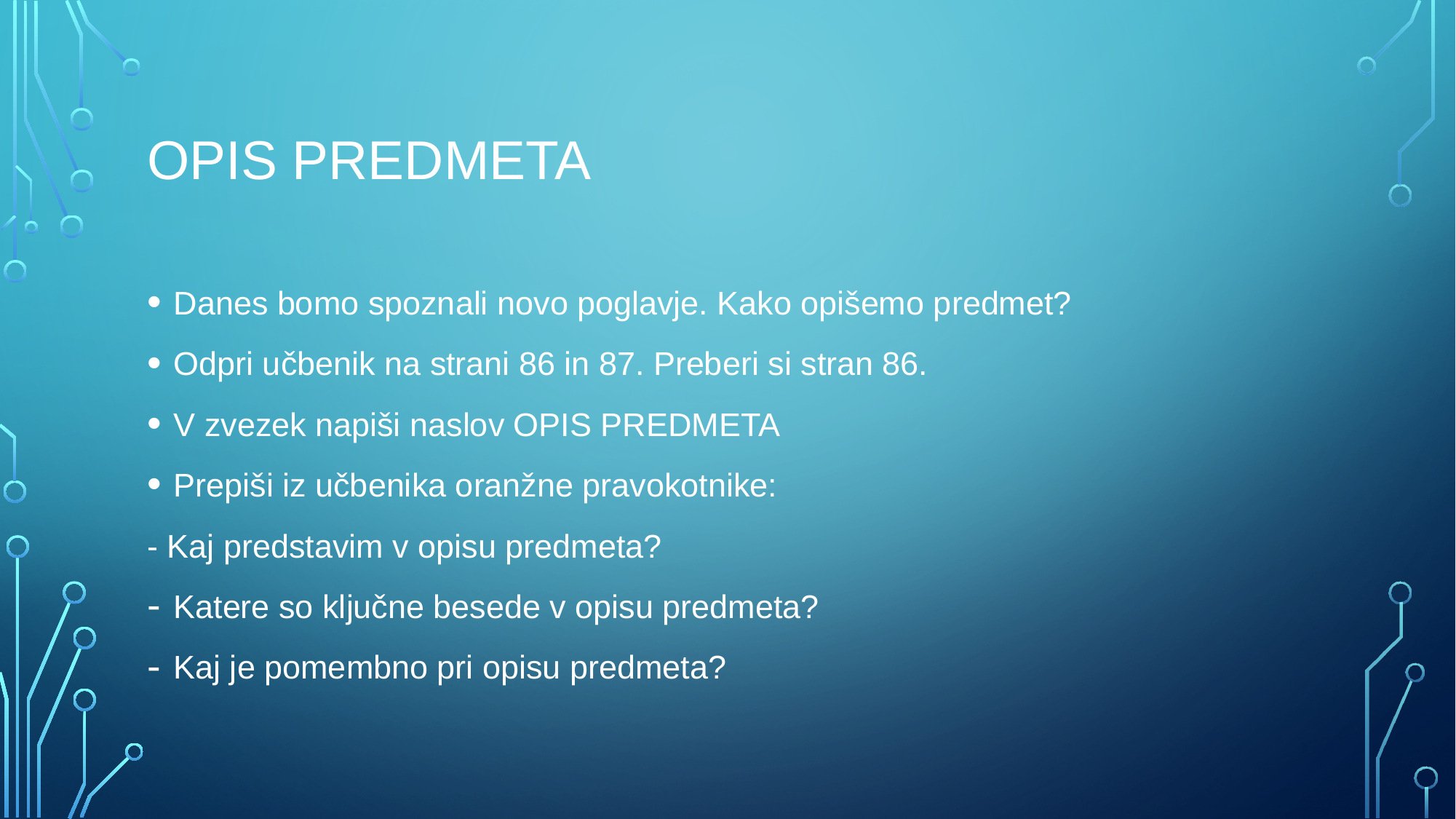

# Opis predmeta
Danes bomo spoznali novo poglavje. Kako opišemo predmet?
Odpri učbenik na strani 86 in 87. Preberi si stran 86.
V zvezek napiši naslov OPIS PREDMETA
Prepiši iz učbenika oranžne pravokotnike:
- Kaj predstavim v opisu predmeta?
Katere so ključne besede v opisu predmeta?
Kaj je pomembno pri opisu predmeta?